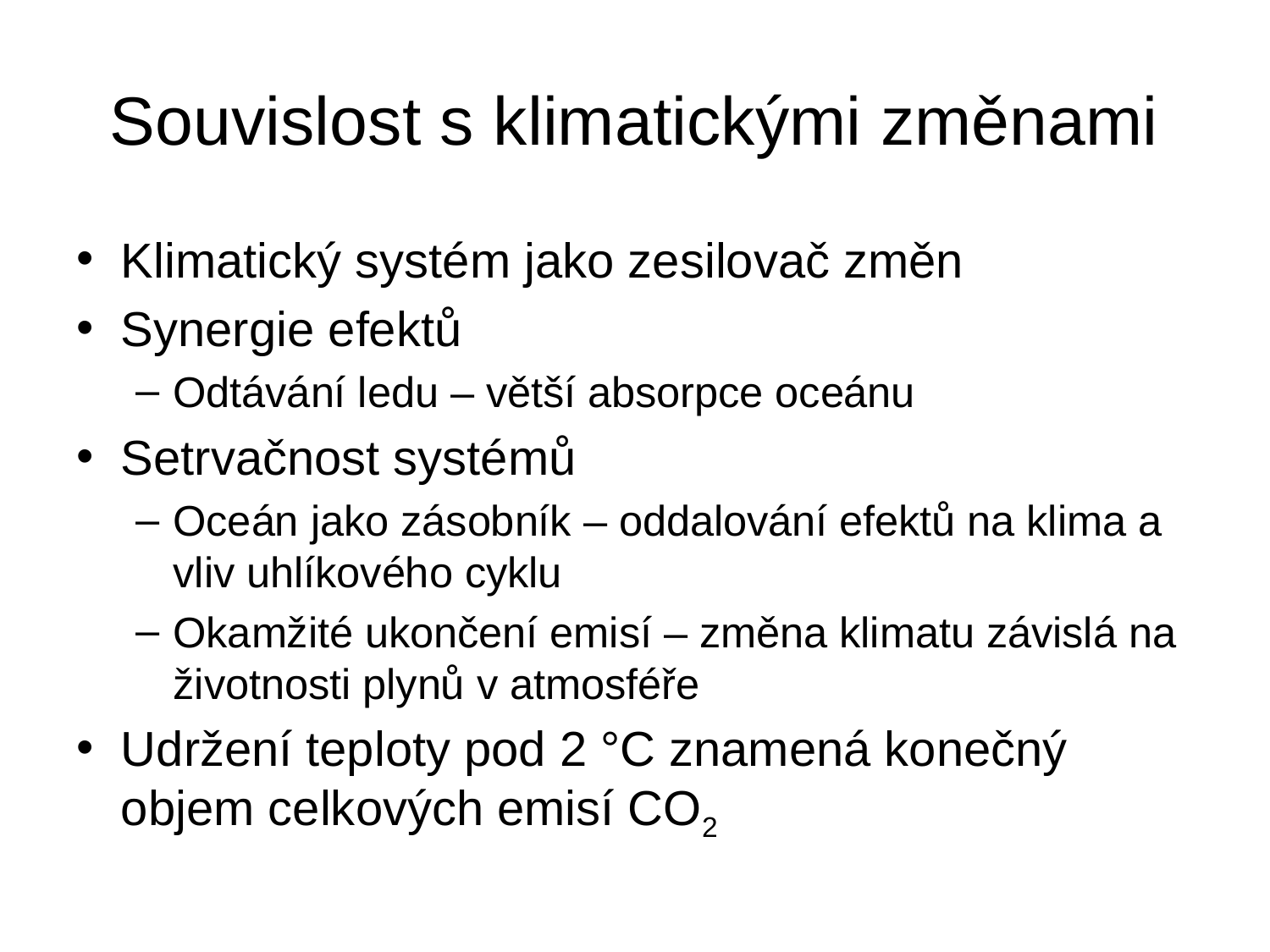

# Souvislost s klimatickými změnami
Klimatický systém jako zesilovač změn
Synergie efektů
Odtávání ledu – větší absorpce oceánu
Setrvačnost systémů
Oceán jako zásobník – oddalování efektů na klima a vliv uhlíkového cyklu
Okamžité ukončení emisí – změna klimatu závislá na životnosti plynů v atmosféře
Udržení teploty pod 2 °C znamená konečný objem celkových emisí CO2